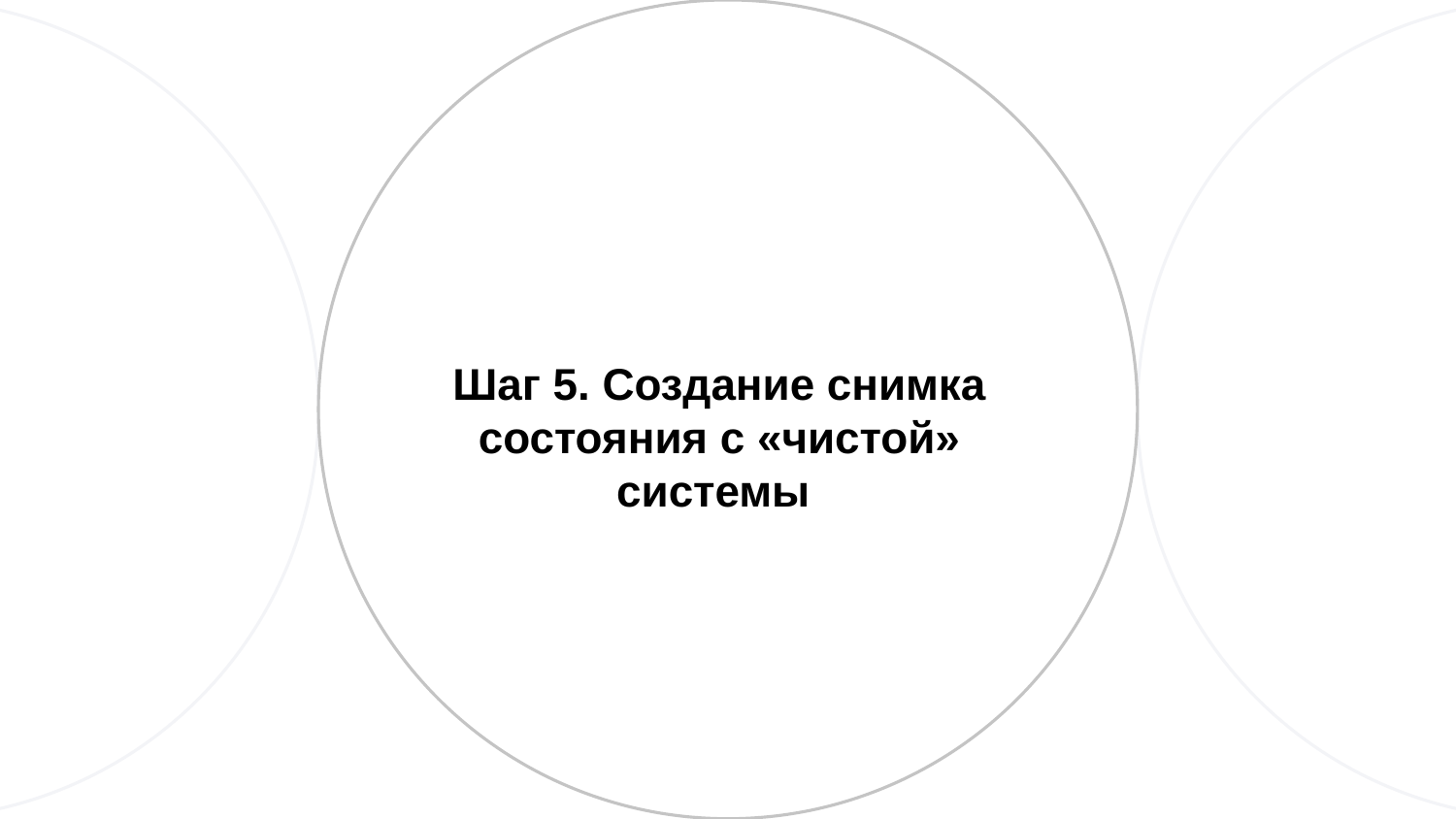

Шаг 5. Создание снимка состояния с «чистой» системы